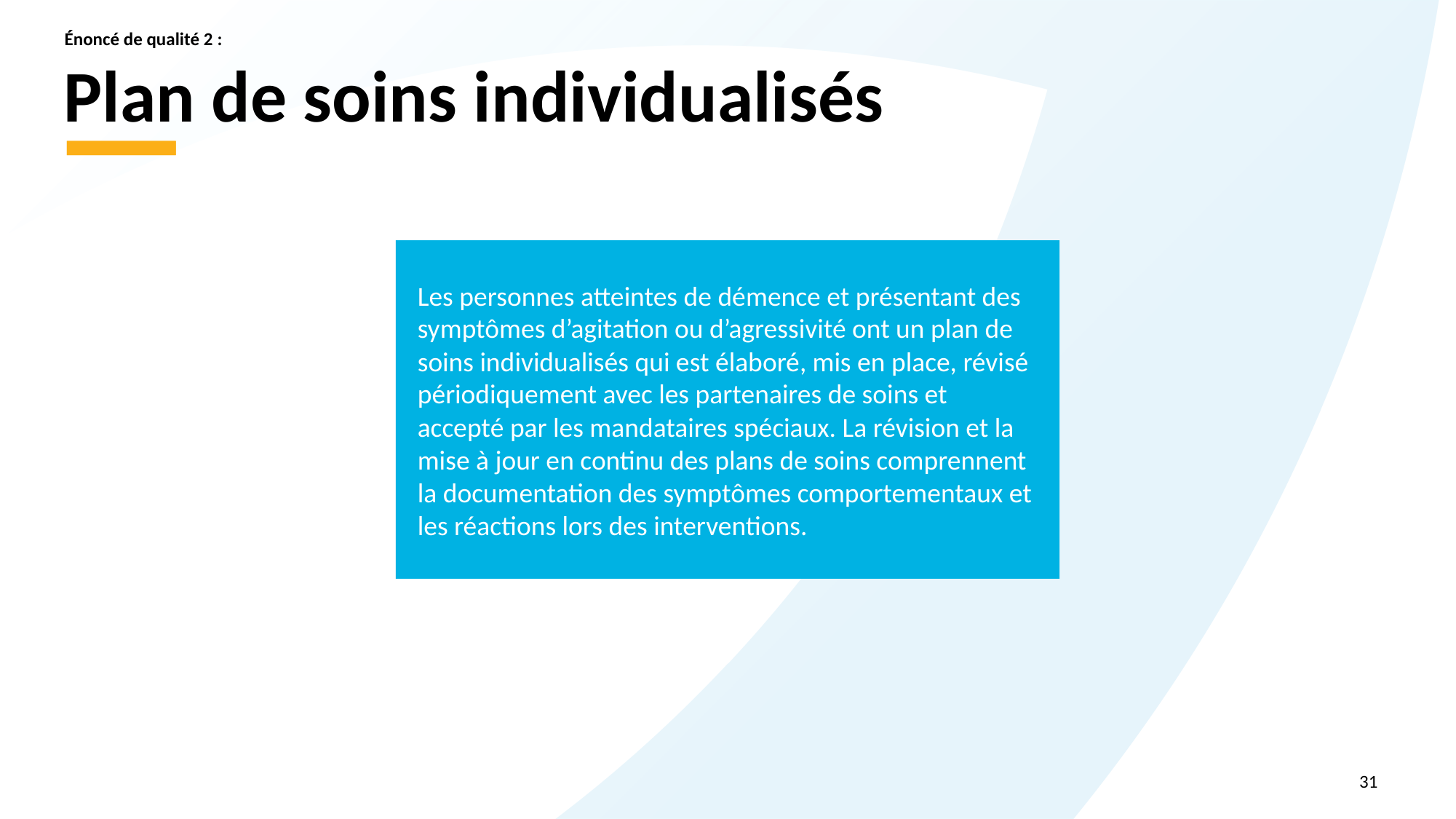

Énoncé de qualité 2 :
# Plan de soins individualisés
Les personnes atteintes de démence et présentant des symptômes d’agitation ou d’agressivité ont un plan de soins individualisés qui est élaboré, mis en place, révisé périodiquement avec les partenaires de soins et accepté par les mandataires spéciaux. La révision et la mise à jour en continu des plans de soins comprennent la documentation des symptômes comportementaux et les réactions lors des interventions.
31